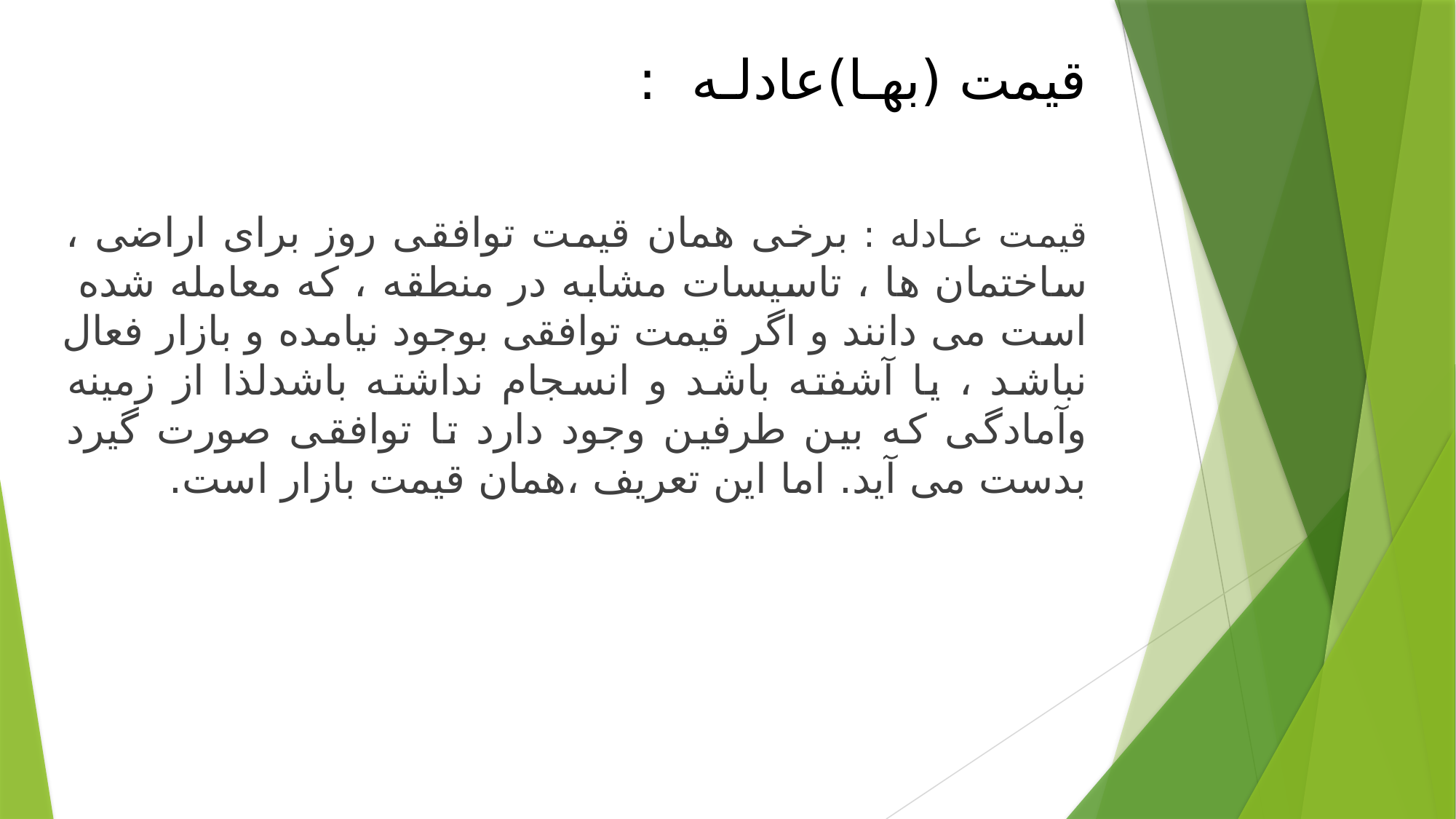

قیمت (بهـا)عادلـه  :

قیمت عـادله : برخی همان قیمت توافقی روز برای اراضی ، ساختمان ها ، تاسیسات مشابه در منطقه ، که معامله شده  است می دانند و اگر قیمت توافقی بوجود نیامده و بازار فعال نباشد ، یا آشفته باشد و انسجام نداشته باشدلذا از زمینه وآمادگی که بین طرفین وجود دارد تا توافقی صورت گیرد بدست می آید. اما این تعریف ،همان قیمت بازار است.